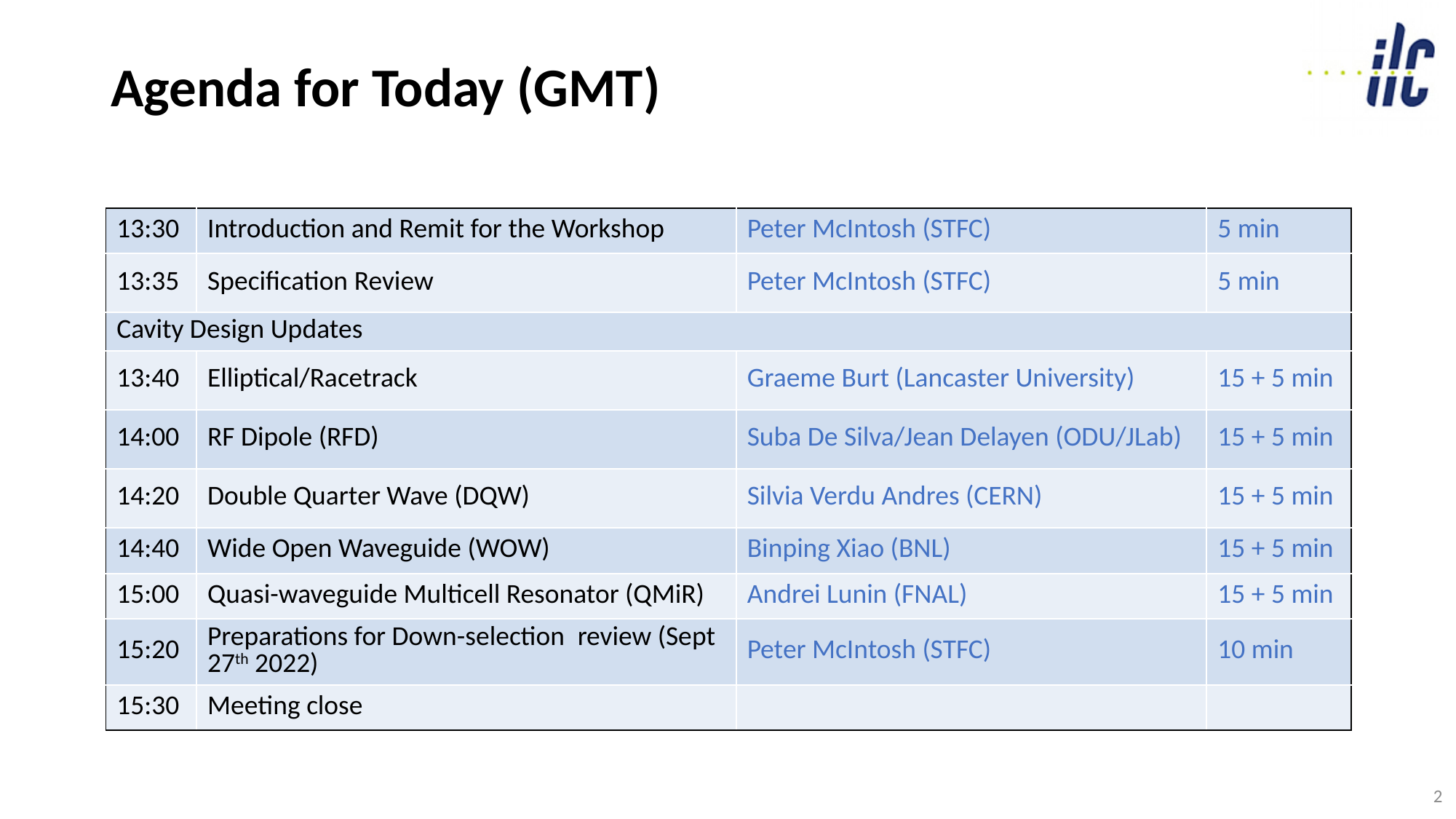

# Agenda for Today (GMT)
| 13:30 | Introduction and Remit for the Workshop | Peter McIntosh (STFC) | 5 min |
| --- | --- | --- | --- |
| 13:35 | Specification Review | Peter McIntosh (STFC) | 5 min |
| Cavity Design Updates |  |  |  |
| 13:40 | Elliptical/Racetrack | Graeme Burt (Lancaster University) | 15 + 5 min |
| 14:00 | RF Dipole (RFD) | Suba De Silva/Jean Delayen (ODU/JLab) | 15 + 5 min |
| 14:20 | Double Quarter Wave (DQW) | Silvia Verdu Andres (CERN) | 15 + 5 min |
| 14:40 | Wide Open Waveguide (WOW) | Binping Xiao (BNL) | 15 + 5 min |
| 15:00 | Quasi-waveguide Multicell Resonator (QMiR) | Andrei Lunin (FNAL) | 15 + 5 min |
| 15:20 | Preparations for Down-selection  review (Sept 27th 2022) | Peter McIntosh (STFC) | 10 min |
| 15:30 | Meeting close |  |  |
2